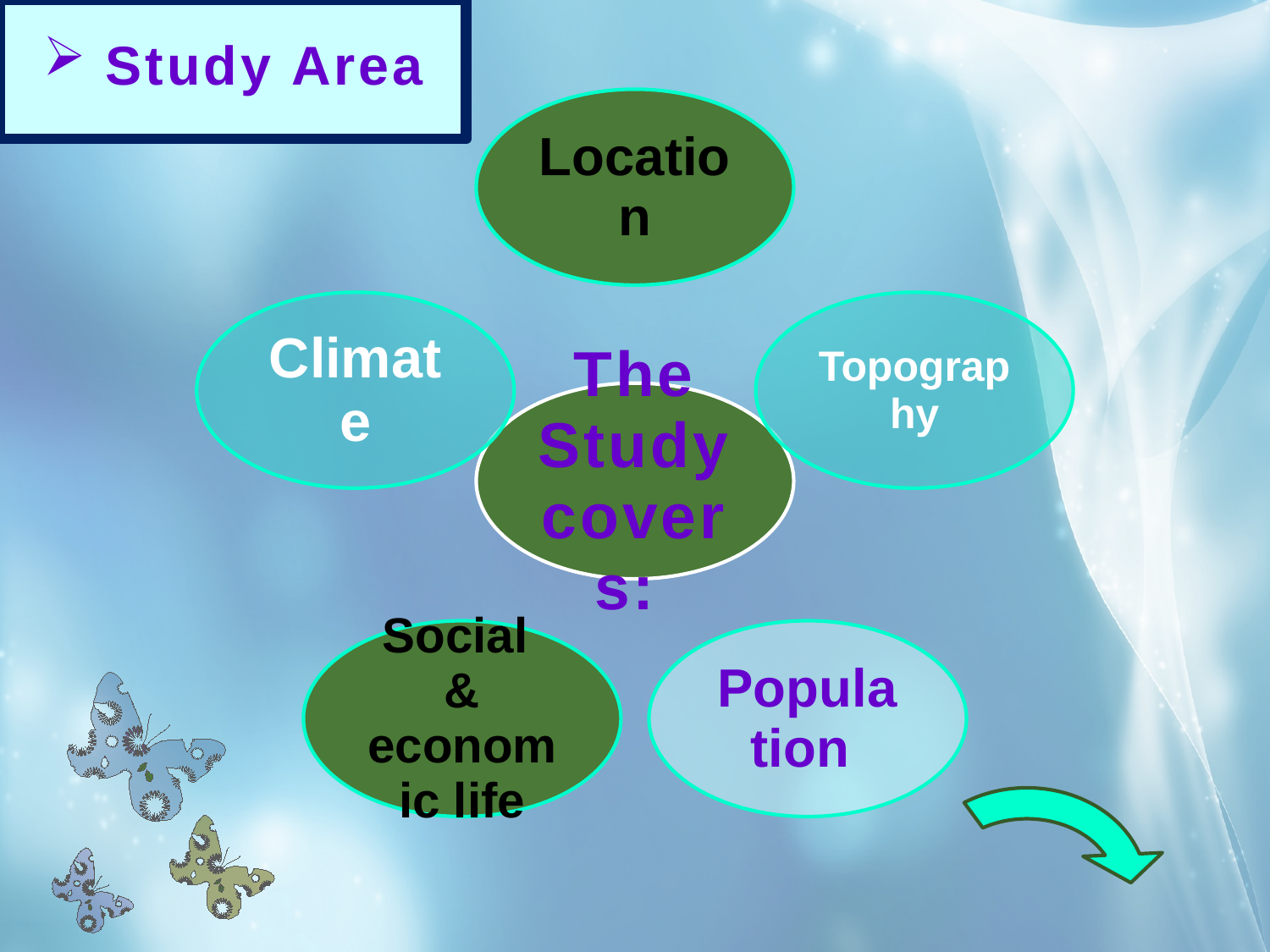

Study Area
The Study covers:
Location
Topography
Social
& economic life
Climate
Population